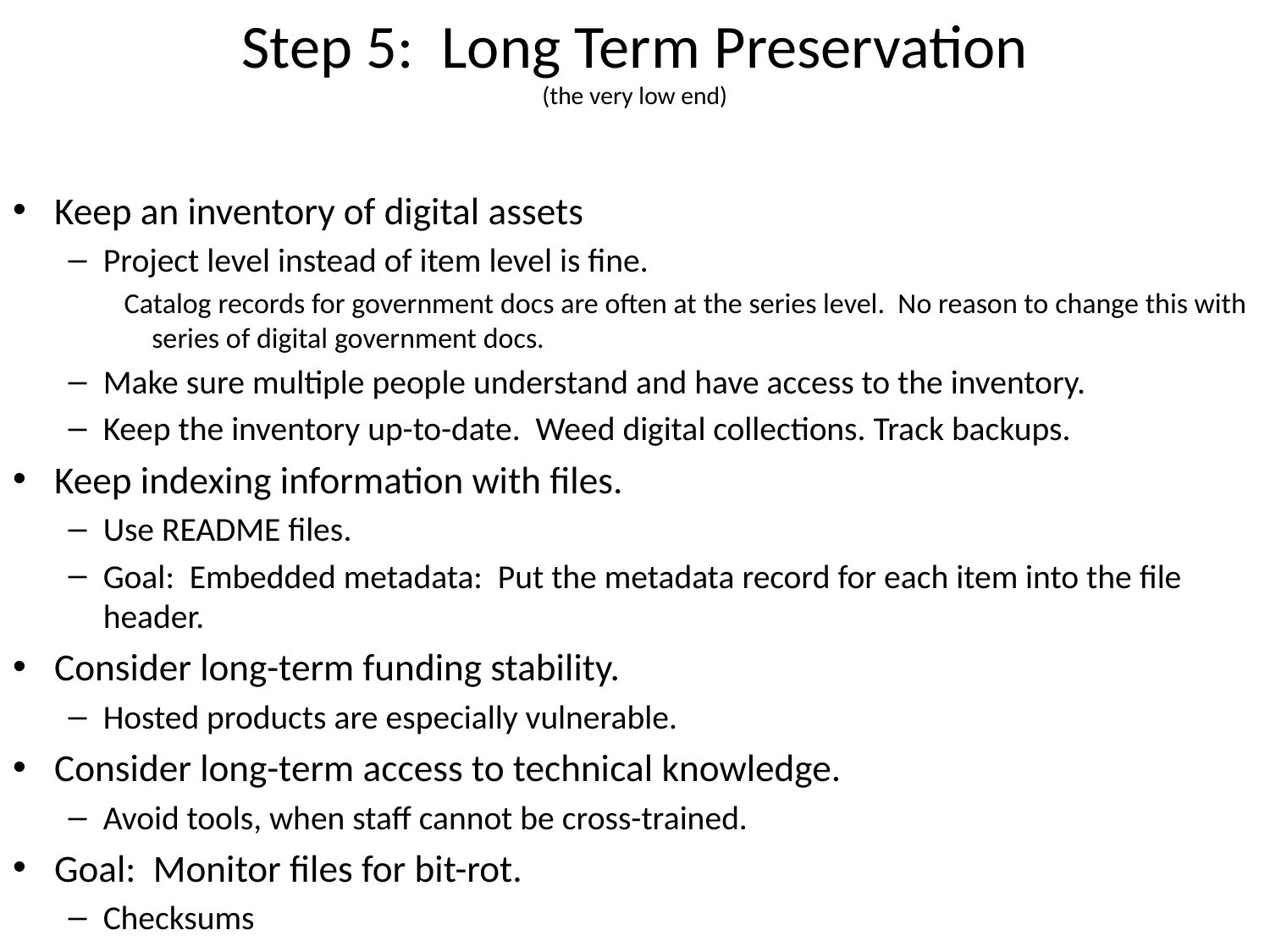

# Step 5:  Long Term Preservation (the very low end)
Keep an inventory of digital assets
Project level instead of item level is fine.
Catalog records for government docs are often at the series level.  No reason to change this with series of digital government docs.
Make sure multiple people understand and have access to the inventory.
Keep the inventory up-to-date.  Weed digital collections. Track backups.
Keep indexing information with files.
Use README files.
Goal:  Embedded metadata:  Put the metadata record for each item into the file header.
Consider long-term funding stability.
Hosted products are especially vulnerable.
Consider long-term access to technical knowledge.
Avoid tools, when staff cannot be cross-trained.
Goal:  Monitor files for bit-rot.
Checksums